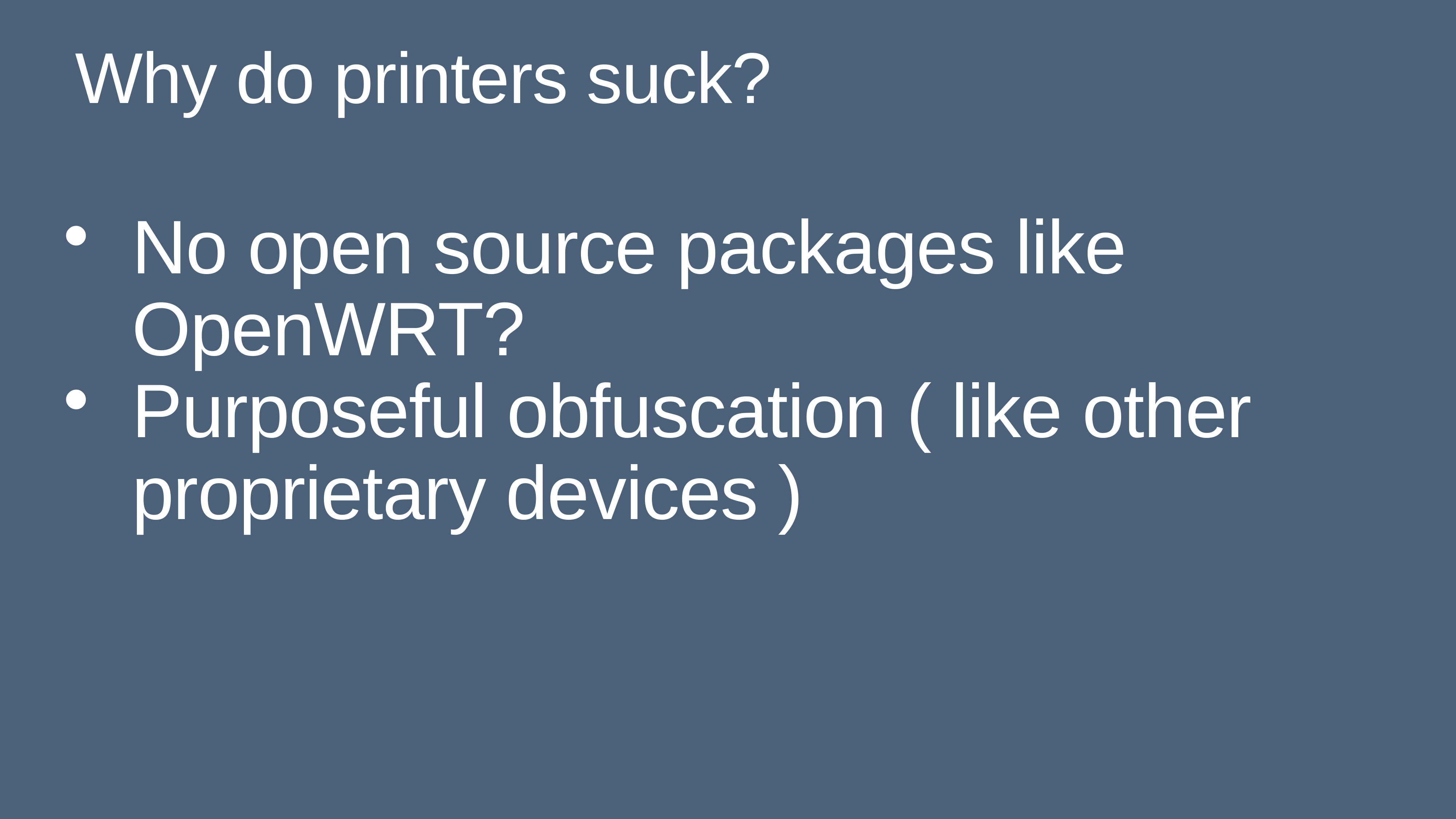

# Why do printers suck?
No open source packages like OpenWRT?
Purposeful obfuscation ( like other proprietary devices )